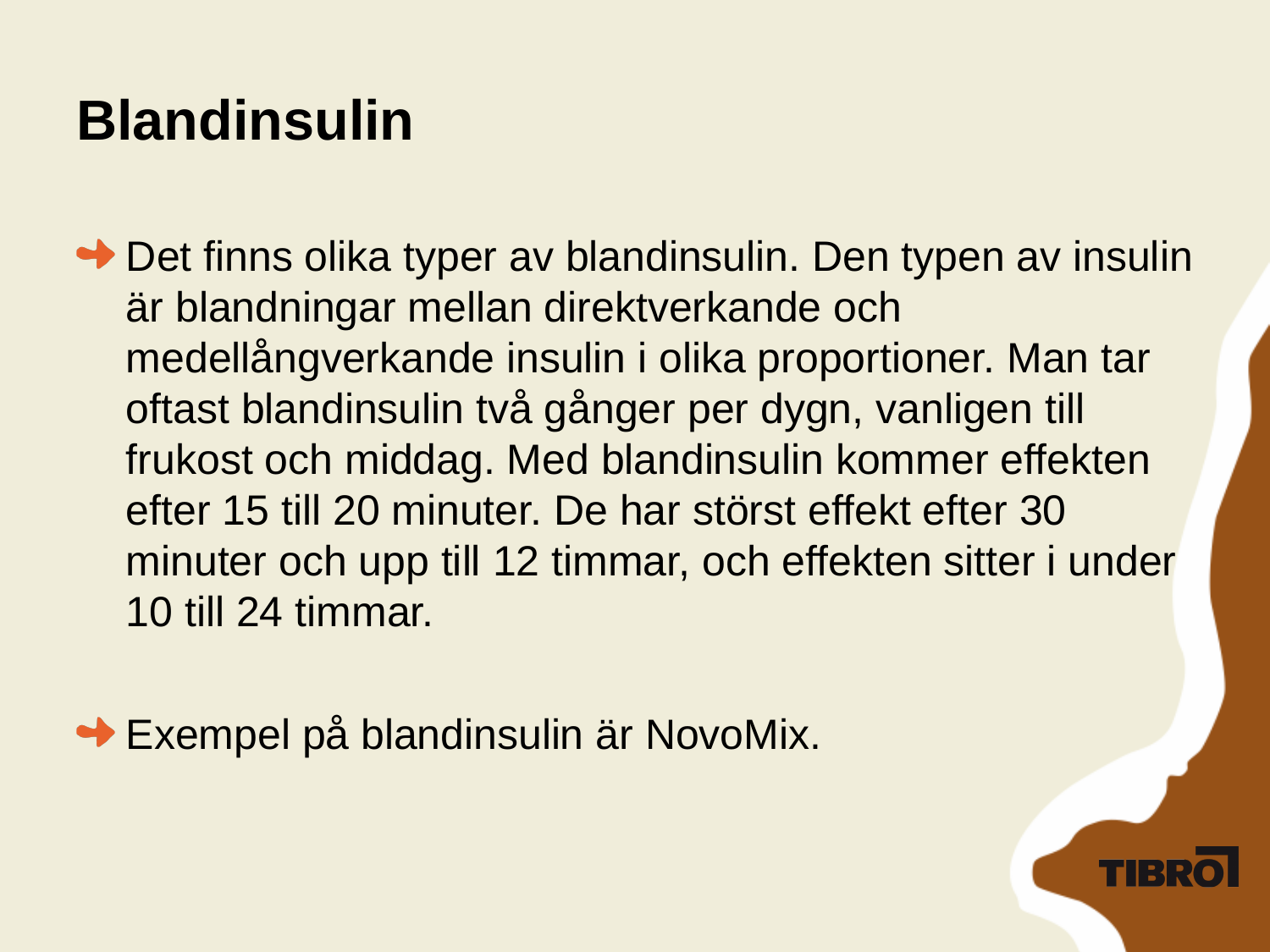

# Blandinsulin
Det finns olika typer av blandinsulin. Den typen av insulin är blandningar mellan direktverkande och medellångverkande insulin i olika proportioner. Man tar oftast blandinsulin två gånger per dygn, vanligen till frukost och middag. Med blandinsulin kommer effekten efter 15 till 20 minuter. De har störst effekt efter 30 minuter och upp till 12 timmar, och effekten sitter i under 10 till 24 timmar.

Exempel på blandinsulin är NovoMix.